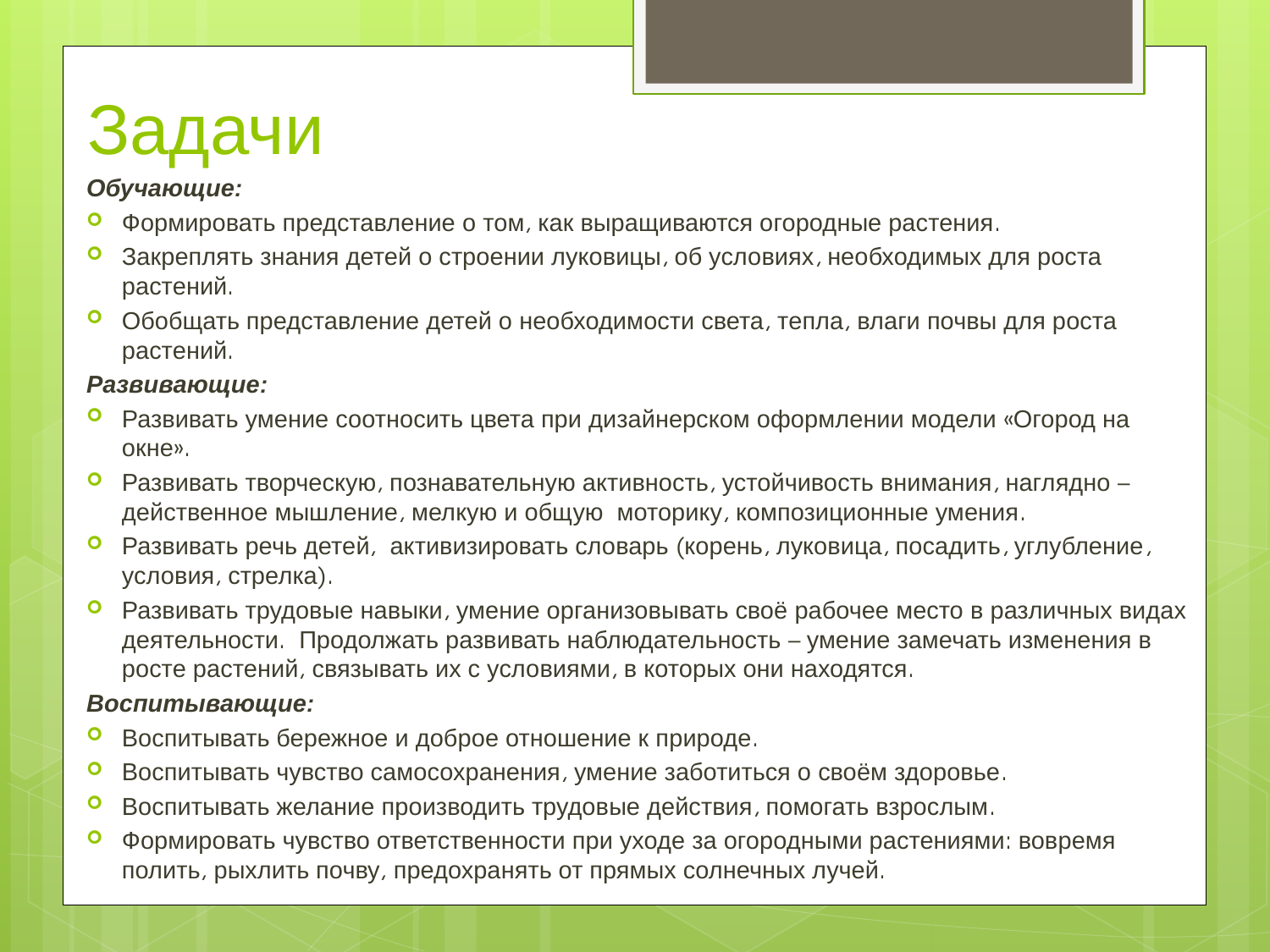

# Задачи
Обучающие:
Формировать представление о том, как выращиваются огородные растения.
Закреплять знания детей о строении луковицы, об условиях, необходимых для роста растений.
Обобщать представление детей о необходимости света, тепла, влаги почвы для роста растений.
Развивающие:
Развивать умение соотносить цвета при дизайнерском оформлении модели «Огород на окне».
Развивать творческую, познавательную активность, устойчивость внимания, наглядно – действенное мышление, мелкую и общую  моторику, композиционные умения.
Развивать речь детей,  активизировать словарь (корень, луковица, посадить, углубление, условия, стрелка).
Развивать трудовые навыки, умение организовывать своё рабочее место в различных видах деятельности.  Продолжать развивать наблюдательность – умение замечать изменения в росте растений, связывать их с условиями, в которых они находятся.
Воспитывающие:
Воспитывать бережное и доброе отношение к природе.
Воспитывать чувство самосохранения, умение заботиться о своём здоровье.
Воспитывать желание производить трудовые действия, помогать взрослым.
Формировать чувство ответственности при уходе за огородными растениями: вовремя полить, рыхлить почву, предохранять от прямых солнечных лучей.